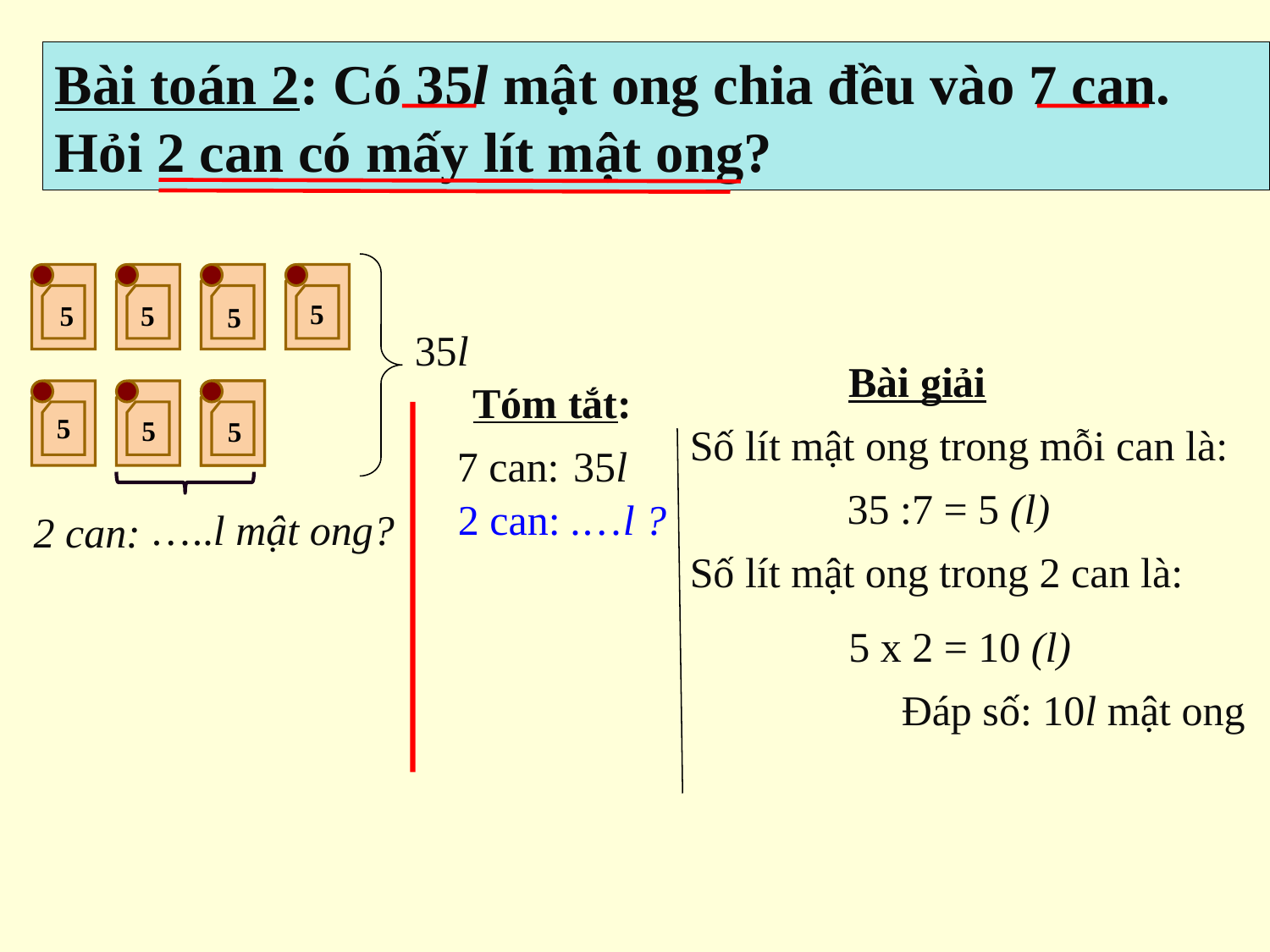

Bài toán 2: Có 35l mật ong chia đều vào 7 can. Hỏi 2 can có mấy lít mật ong?

5
5
5
5
35l
Bài giải
Tóm tắt:

5
5
5
Số lít mật ong trong mỗi can là:

7 can:
35l
35 :7 = 5 (l)
2 can:
.…l ?
 …..l mật ong?
2 can:
Số lít mật ong trong 2 can là:
5 x 2 = 10 (l)
Đáp số: 10l mật ong